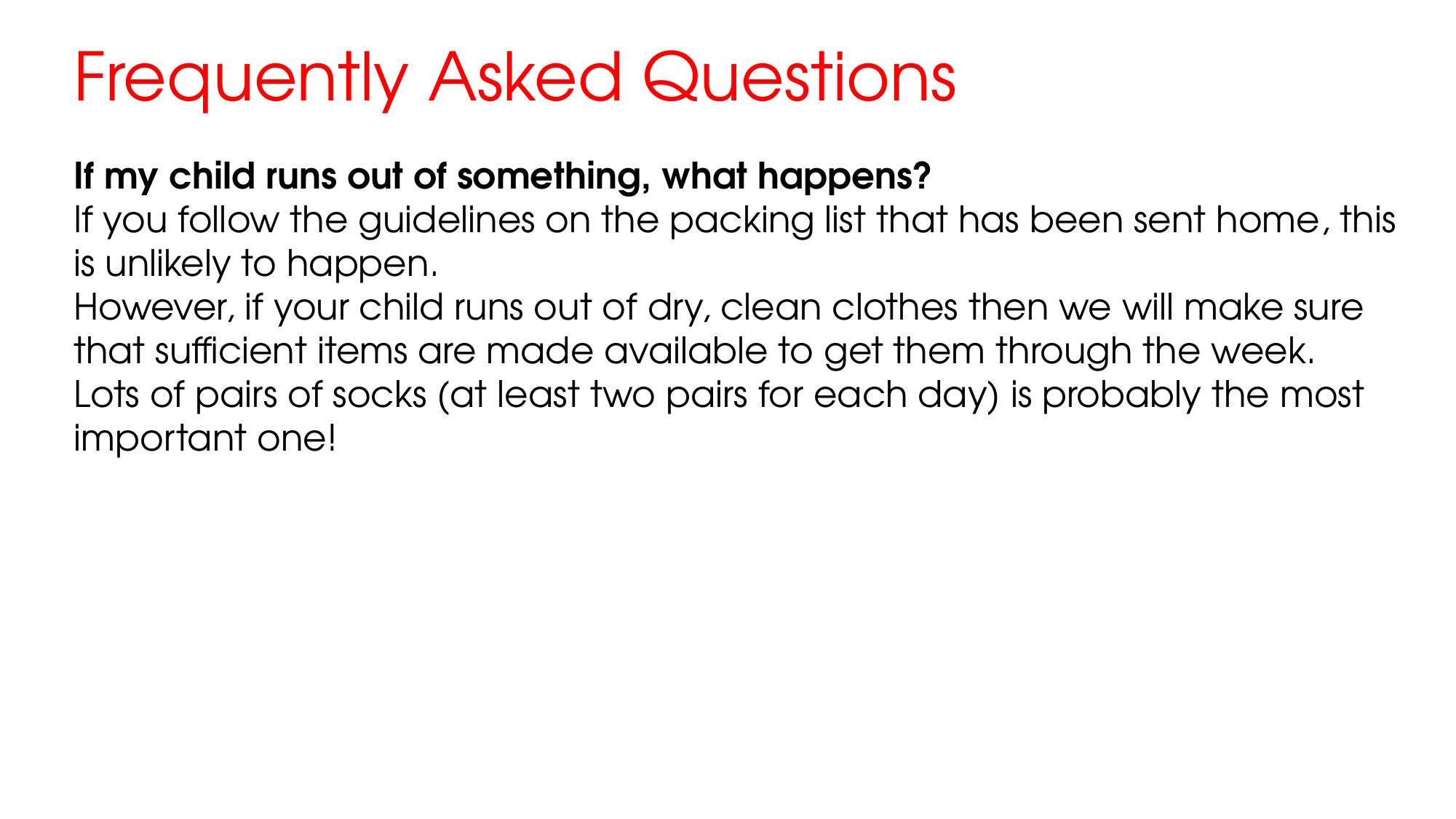

# Frequently Asked Questions
If my child runs out of something, what happens?
If you follow the guidelines on the packing list that has been sent home, this is unlikely to happen.
However, if your child runs out of dry, clean clothes then we will make sure that sufficient items are made available to get them through the week.
Lots of pairs of socks (at least two pairs for each day) is probably the most important one!